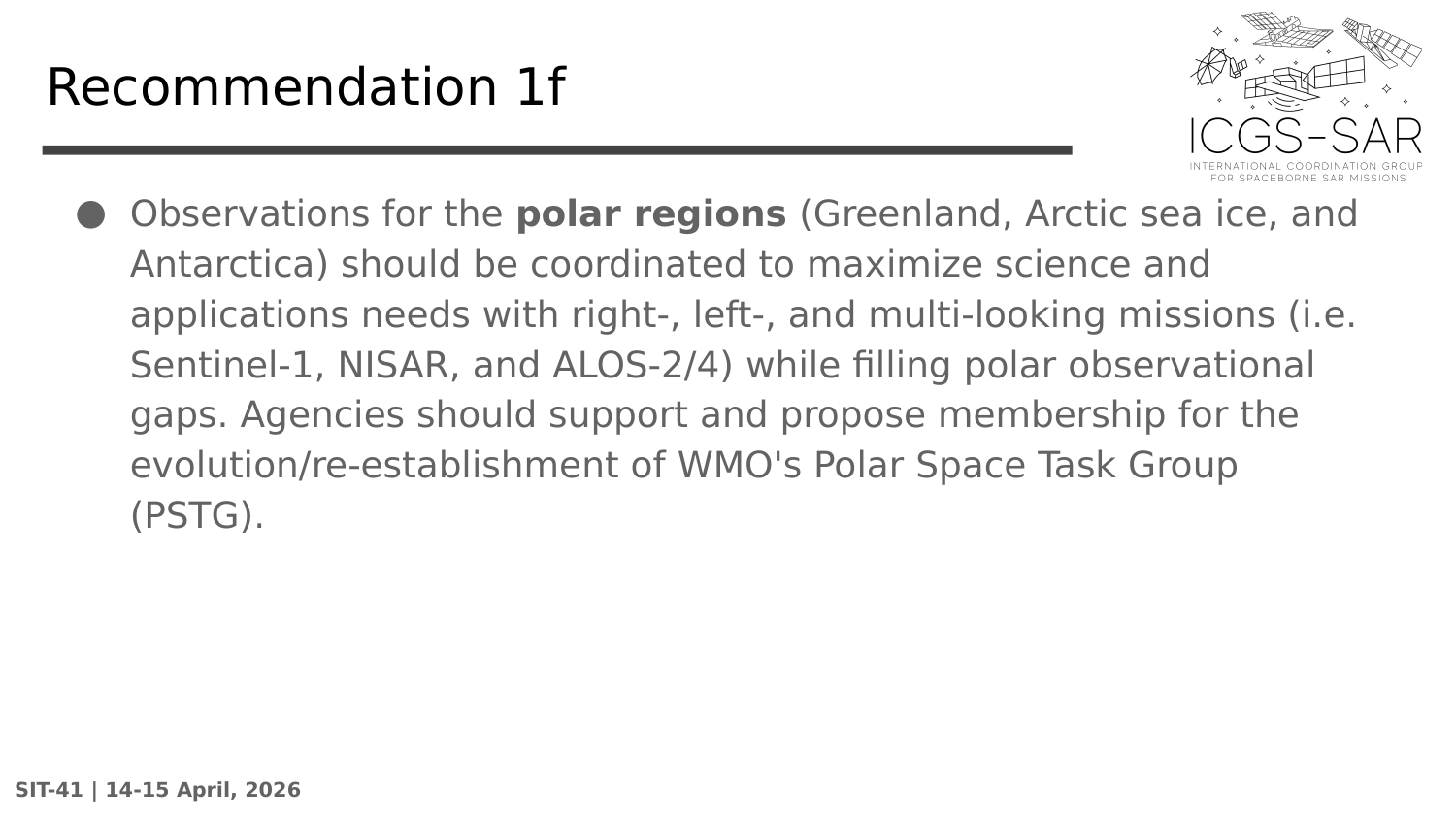

# Recommendation 1f
Observations for the polar regions (Greenland, Arctic sea ice, and Antarctica) should be coordinated to maximize science and applications needs with right-, left-, and multi-looking missions (i.e. Sentinel-1, NISAR, and ALOS-2/4) while filling polar observational gaps. Agencies should support and propose membership for the evolution/re-establishment of WMO's Polar Space Task Group (PSTG).